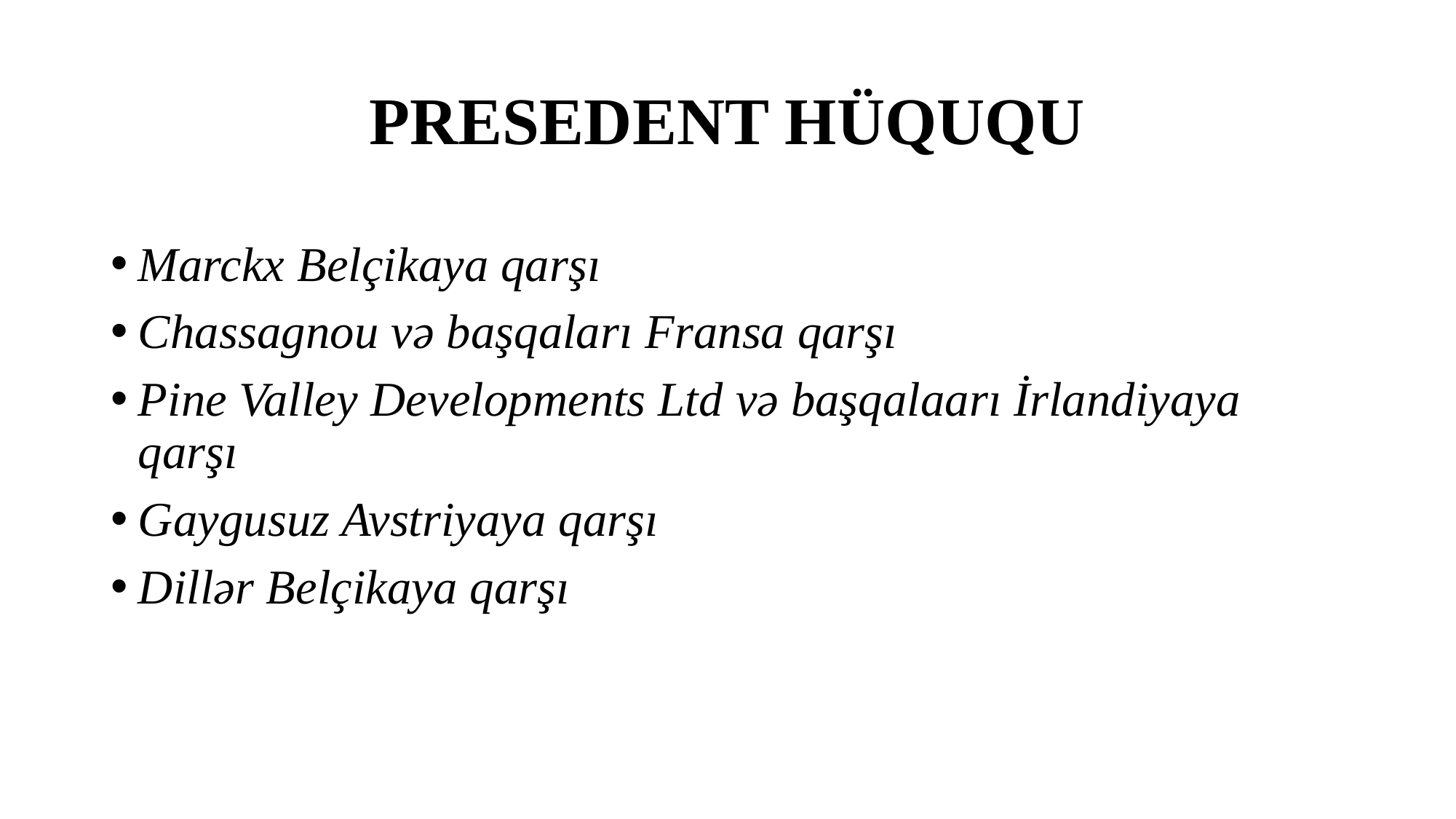

# PRESEDENT HÜQUQU
Marckx Belçikaya qarşı
Chassagnou və başqaları Fransa qarşı
Pine Valley Developments Ltd və başqalaarı İrlandiyaya qarşı
Gaygusuz Avstriyaya qarşı
Dillər Belçikaya qarşı